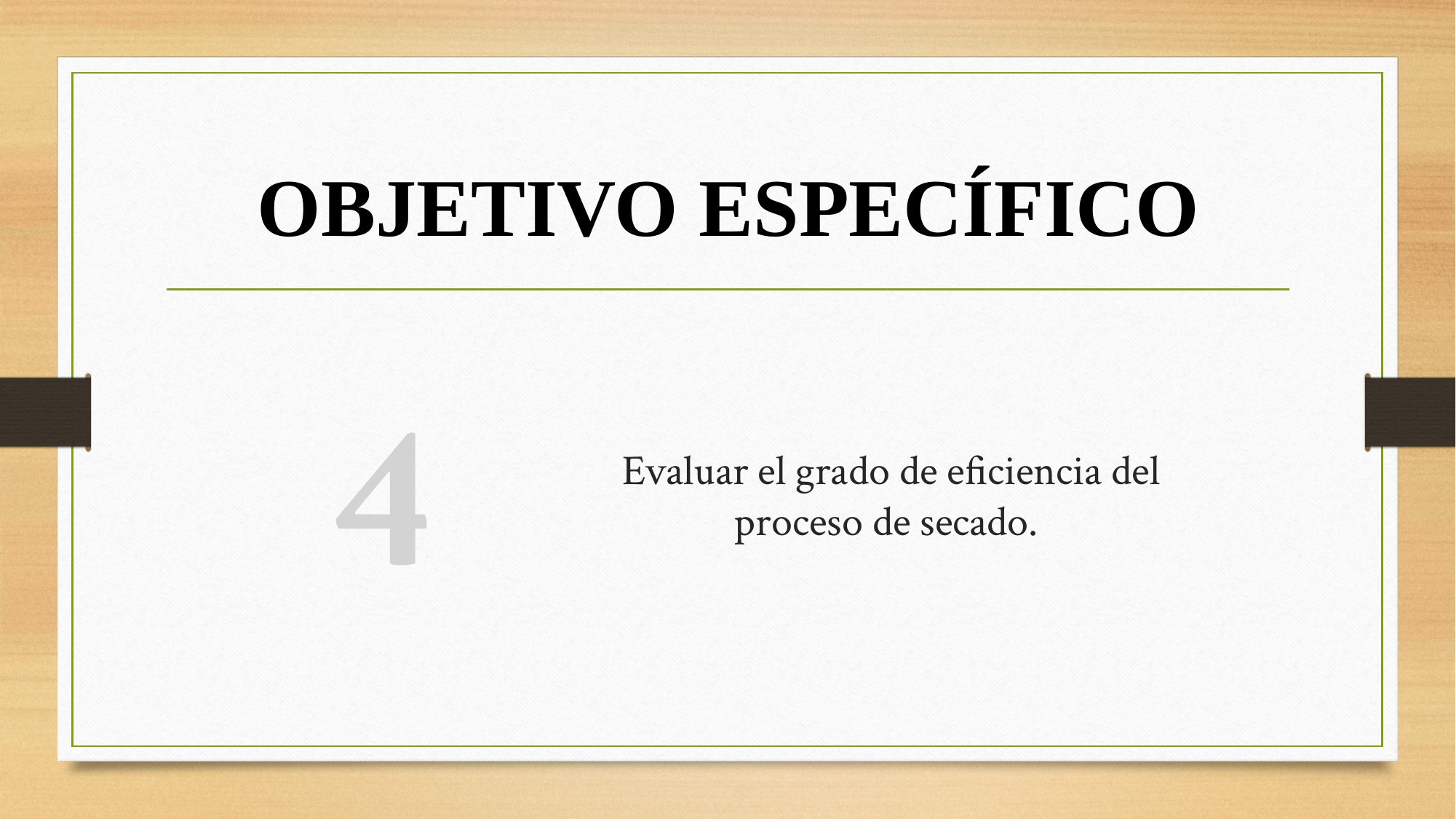

OBJETIVO ESPECÍFICO

4
Evaluar el grado de eficiencia del proceso de secado.